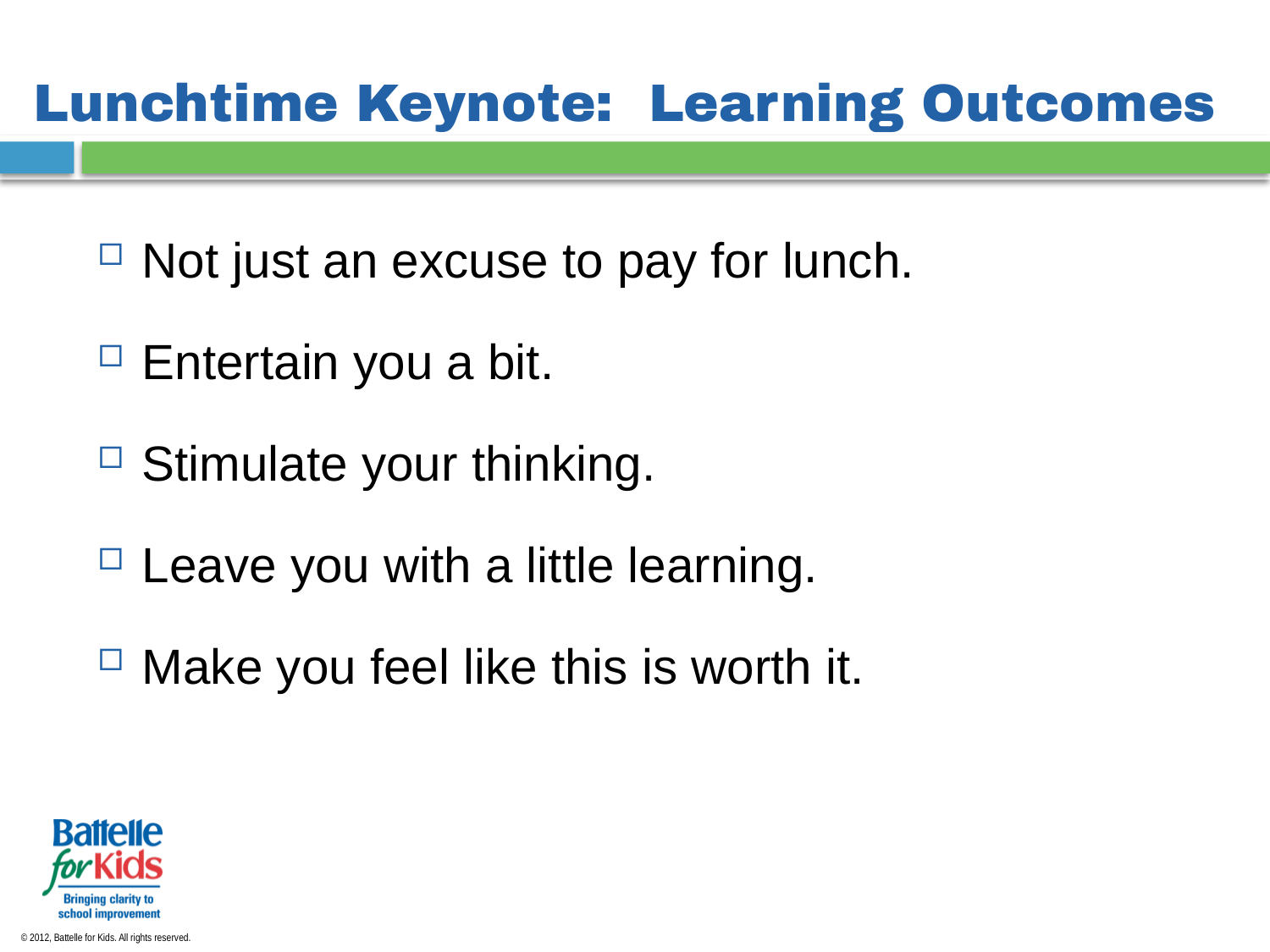

# Lunchtime Keynote:  Learning Outcomes
Not just an excuse to pay for lunch.
Entertain you a bit.
Stimulate your thinking.
Leave you with a little learning.
Make you feel like this is worth it.